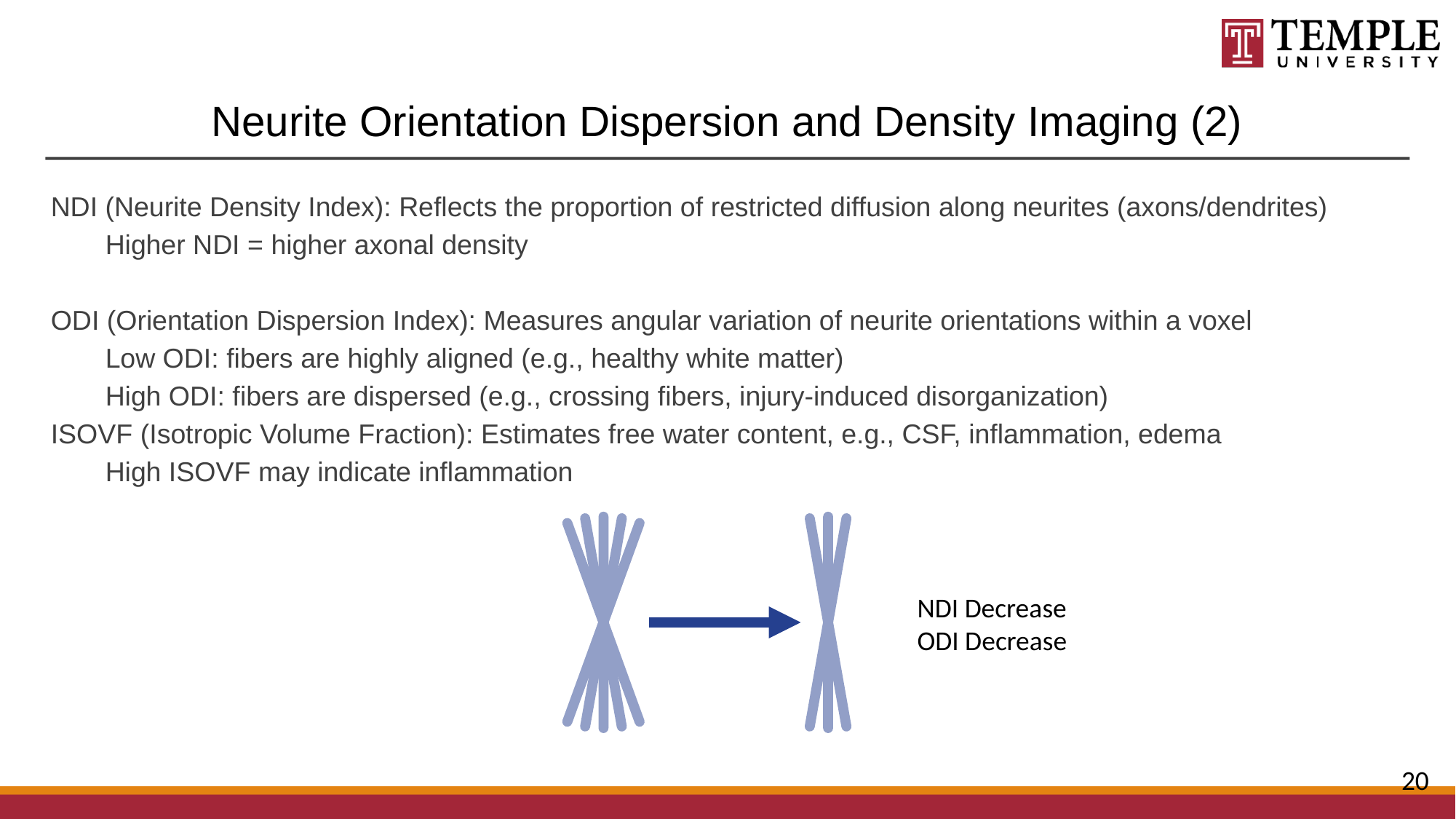

# Neurite Orientation Dispersion and Density Imaging (2)
NDI (Neurite Density Index): Reflects the proportion of restricted diffusion along neurites (axons/dendrites)
Higher NDI = higher axonal density

ODI (Orientation Dispersion Index): Measures angular variation of neurite orientations within a voxel
Low ODI: fibers are highly aligned (e.g., healthy white matter)
High ODI: fibers are dispersed (e.g., crossing fibers, injury-induced disorganization)
ISOVF (Isotropic Volume Fraction): Estimates free water content, e.g., CSF, inflammation, edema
High ISOVF may indicate inflammation

NDI Decrease
ODI Decrease

20